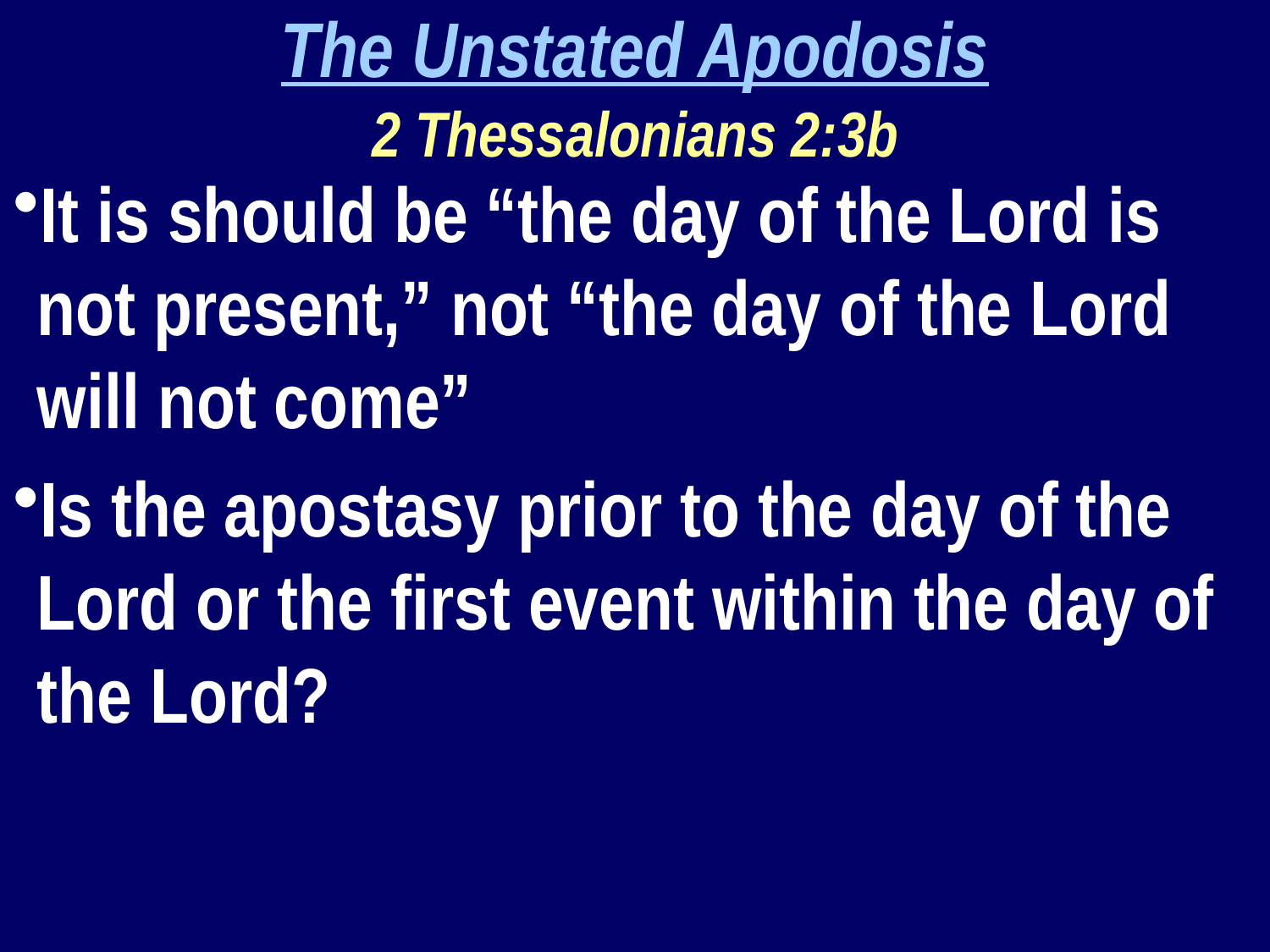

The Unstated Apodosis
2 Thessalonians 2:3b
It is should be “the day of the Lord is not present,” not “the day of the Lord will not come”
Is the apostasy prior to the day of the Lord or the first event within the day of the Lord?